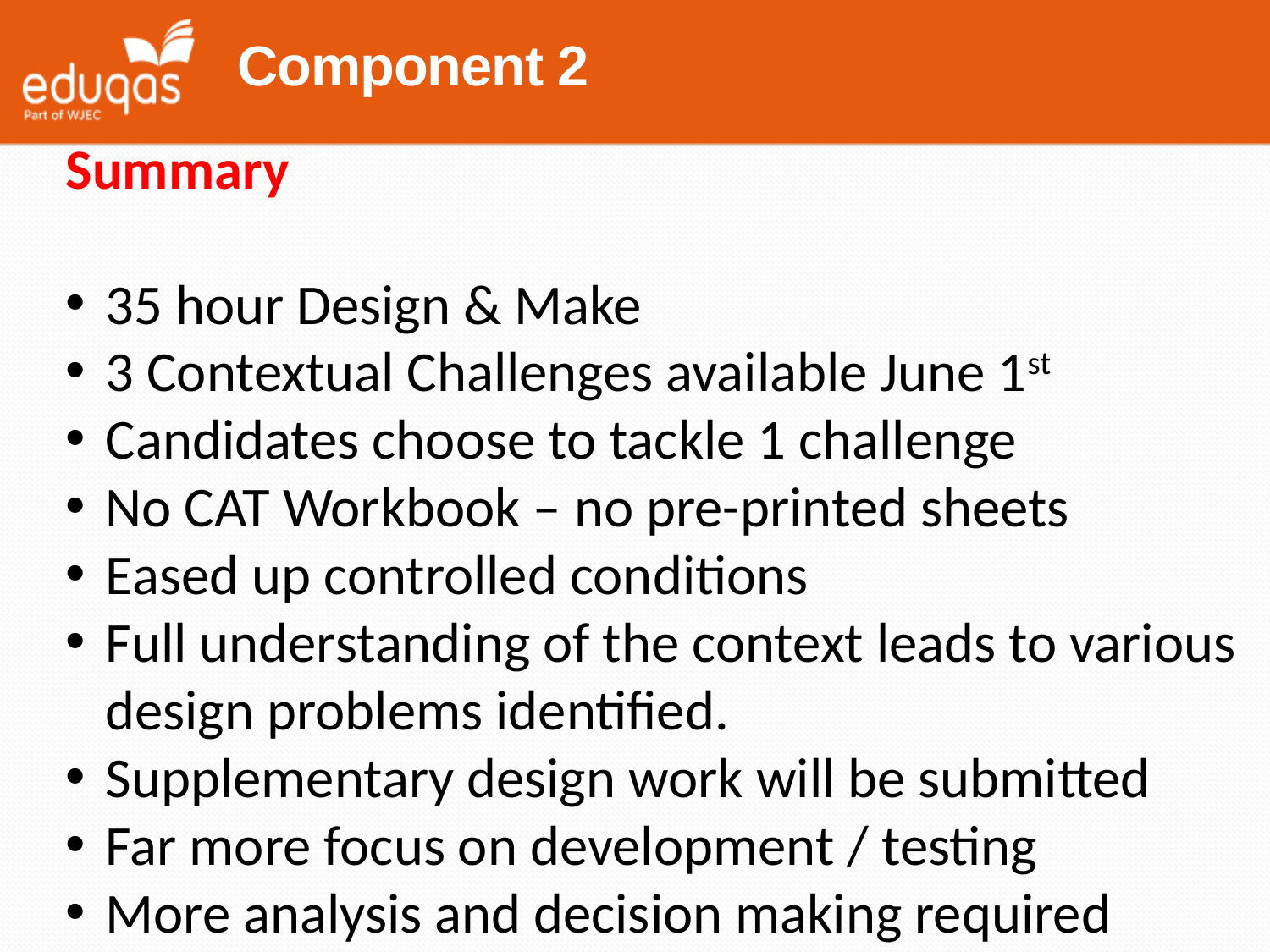

Component 2
Summary

35 hour Design & Make
3 Contextual Challenges available June 1st
Candidates choose to tackle 1 challenge
No CAT Workbook – no pre-printed sheets
Eased up controlled conditions
Full understanding of the context leads to various design problems identified.
Supplementary design work will be submitted
Far more focus on development / testing
More analysis and decision making required